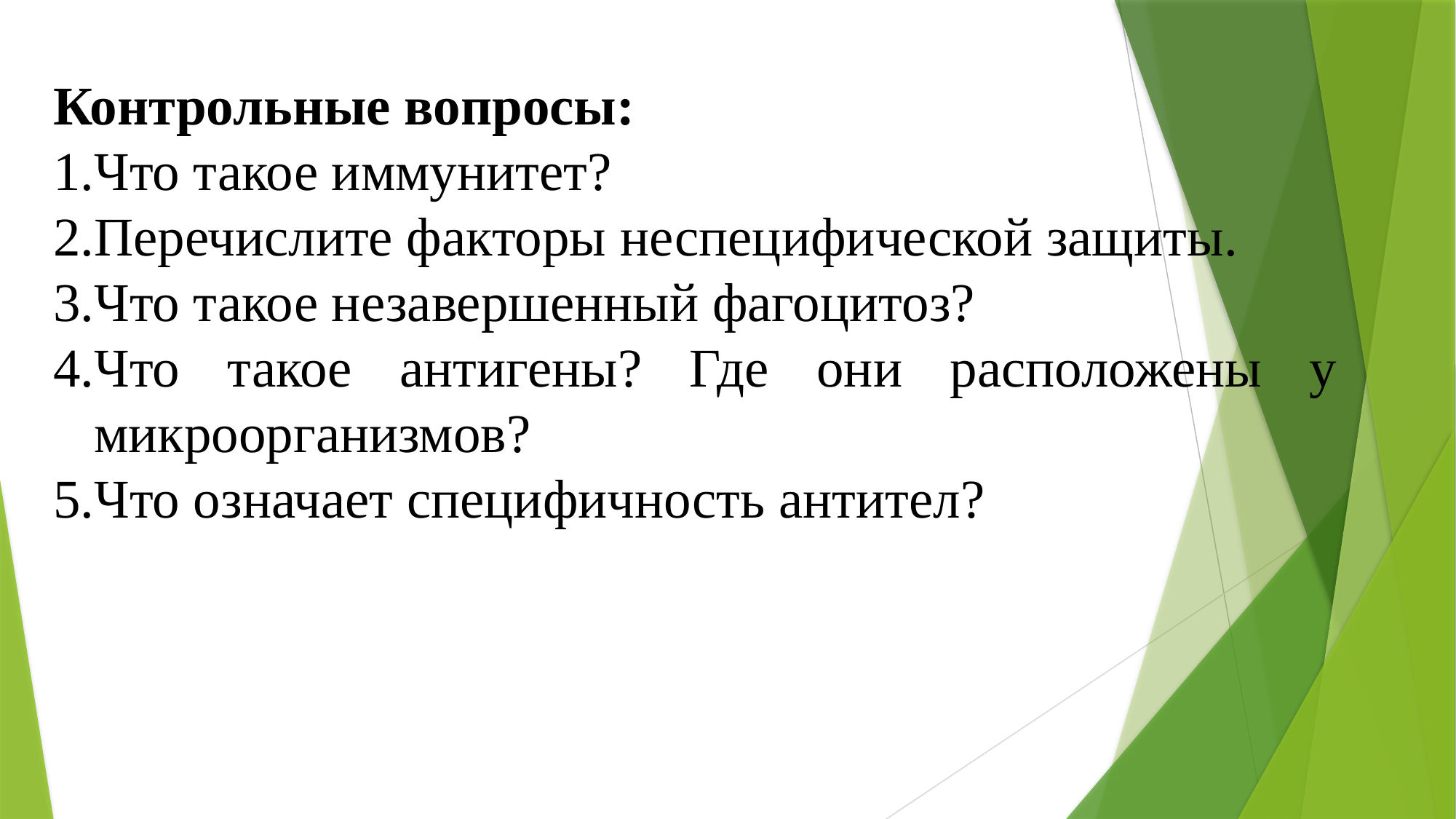

Контрольные вопросы:
Что такое иммунитет?
Перечислите факторы неспецифической защиты.
Что такое незавершенный фагоцитоз?
Что такое антигены? Где они расположены у микроорганизмов?
Что означает специфичность антител?